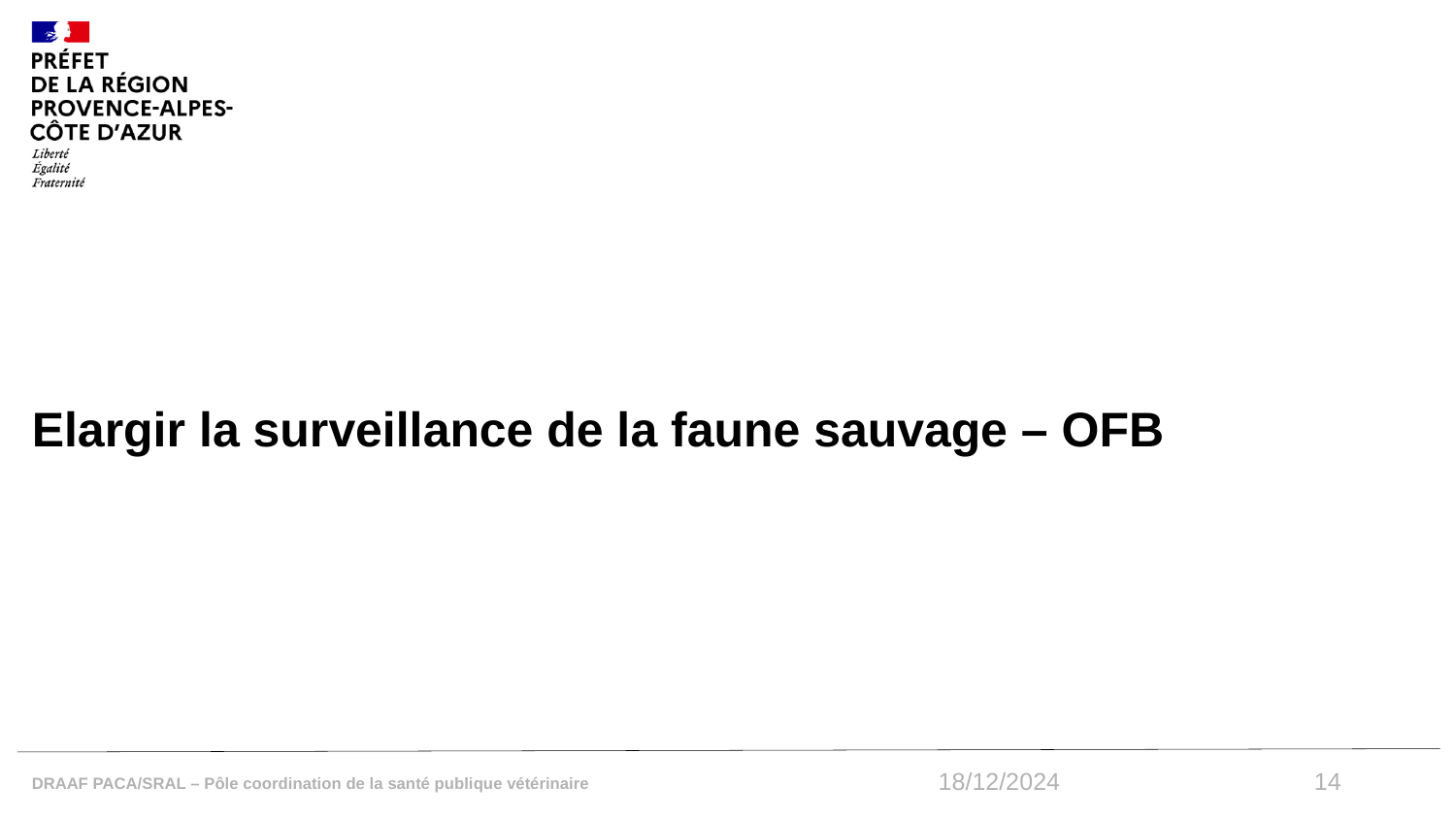

# Elargir la surveillance de la faune sauvage – OFB
18/12/2024
14
DRAAF PACA/SRAL – Pôle coordination de la santé publique vétérinaire